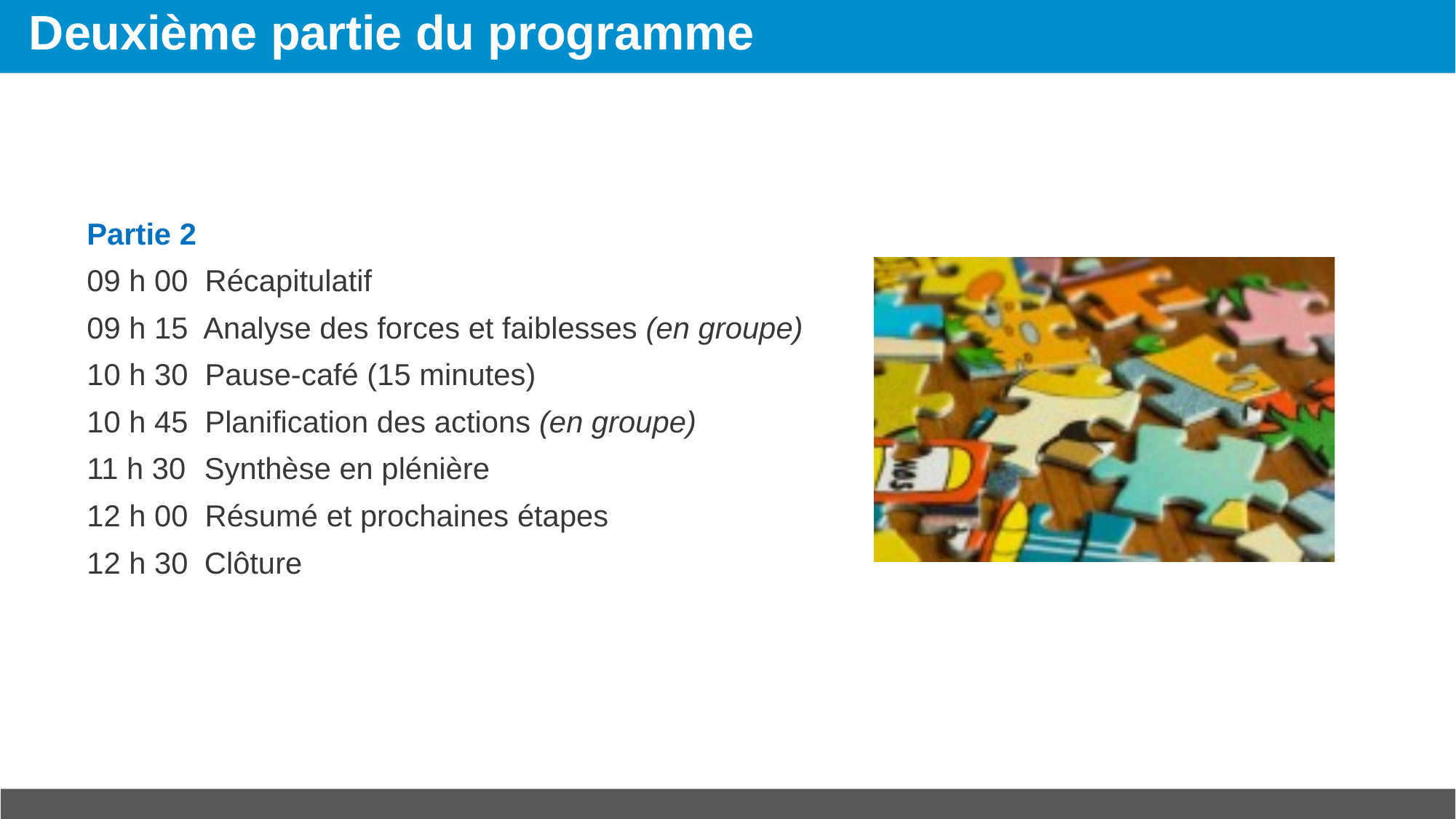

# Deuxième partie du programme
Partie 2
09 h 00  Récapitulatif
09 h 15  Analyse des forces et faiblesses (en groupe)
10 h 30  Pause-café (15 minutes)
10 h 45  Planification des actions (en groupe)
11 h 30	 Synthèse en plénière
12 h 00  Résumé et prochaines étapes
12 h 30	 Clôture